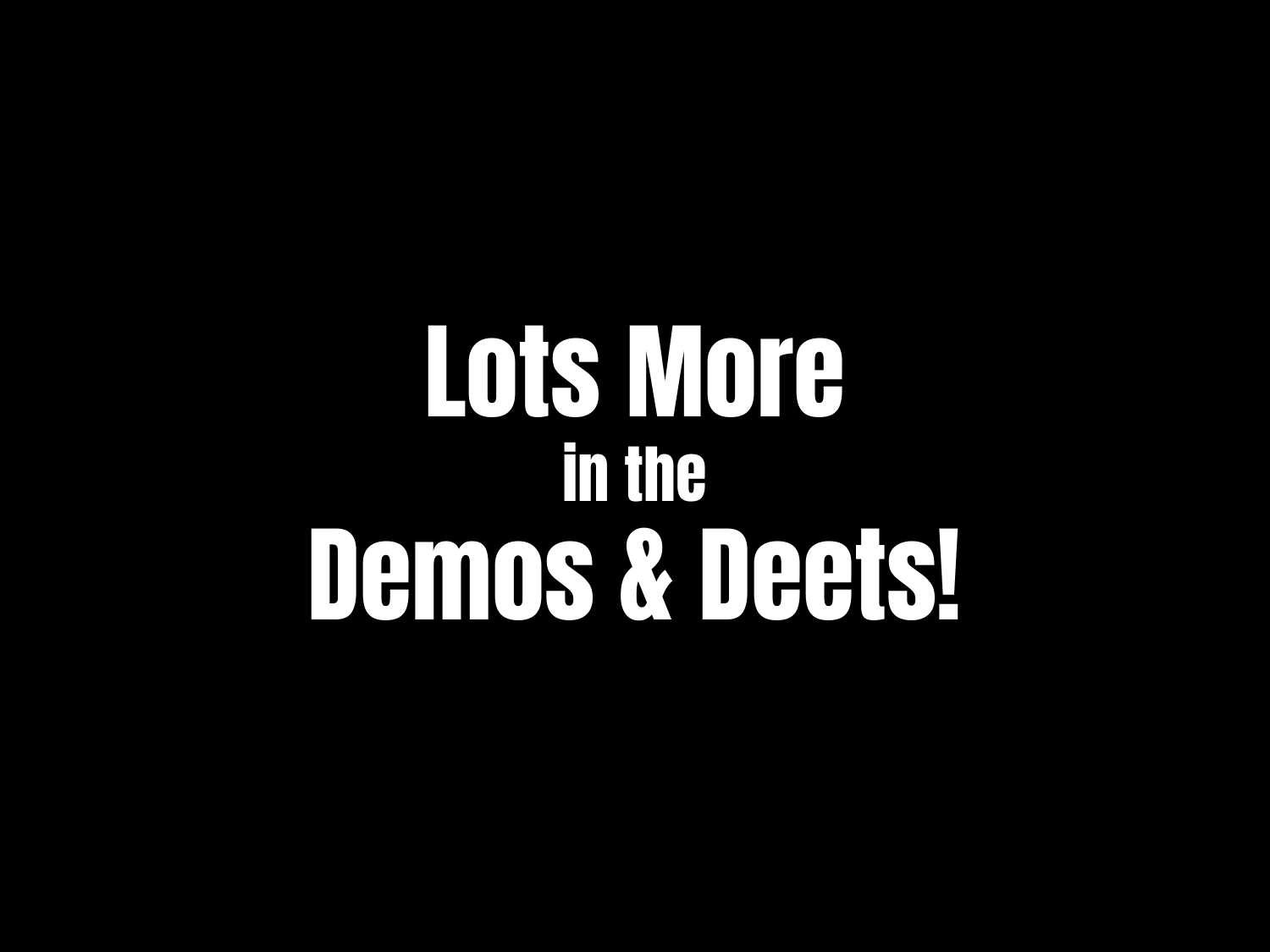

# Lots More in the Demos & Deets!